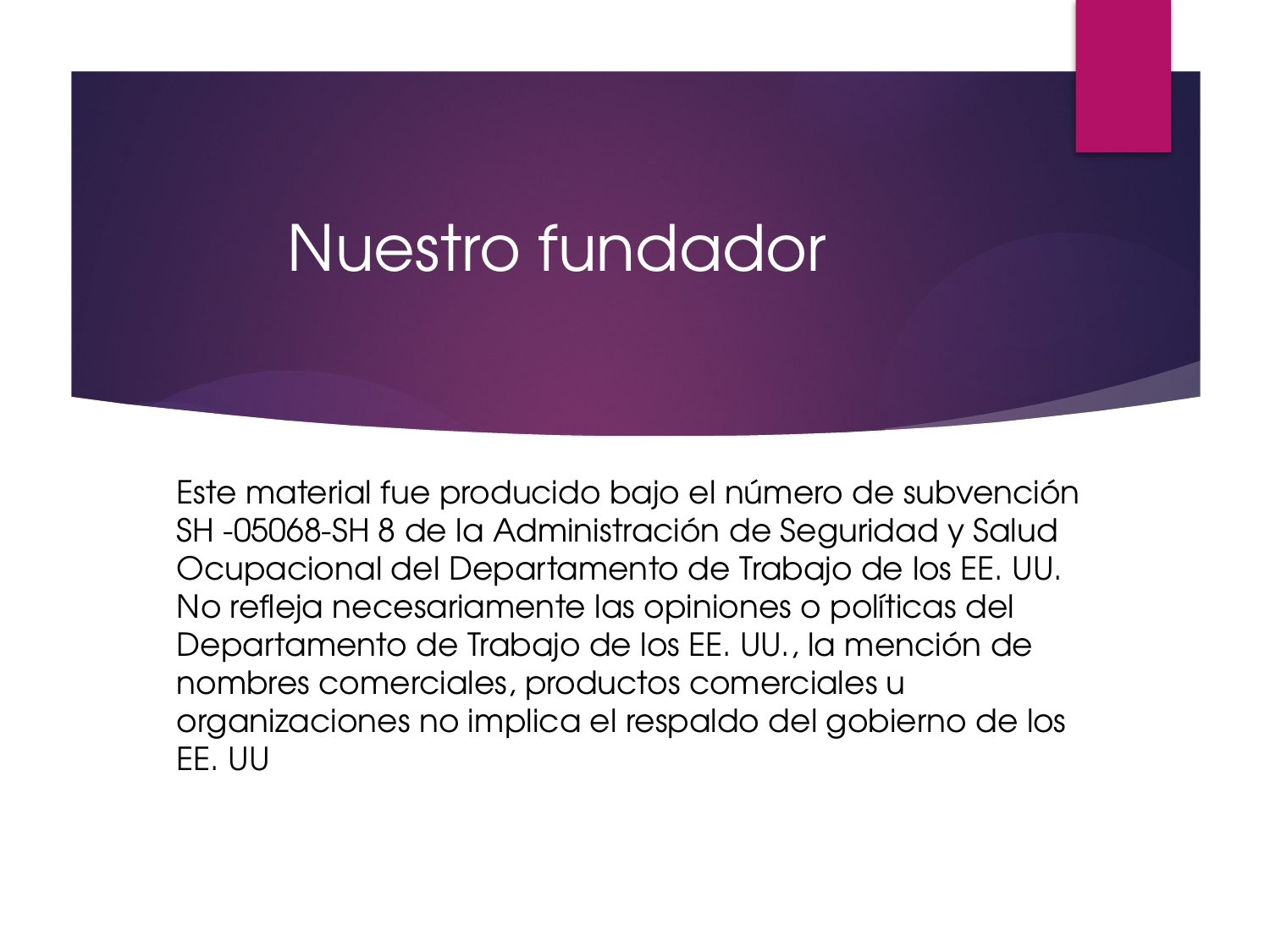

# Nuestro fundador
Este material fue producido bajo el número de subvención SH -05068-SH 8 de la Administración de Seguridad y Salud Ocupacional del Departamento de Trabajo de los EE. UU. No refleja necesariamente las opiniones o políticas del Departamento de Trabajo de los EE. UU., la mención de nombres comerciales, productos comerciales u organizaciones no implica el respaldo del gobierno de los EE. UU